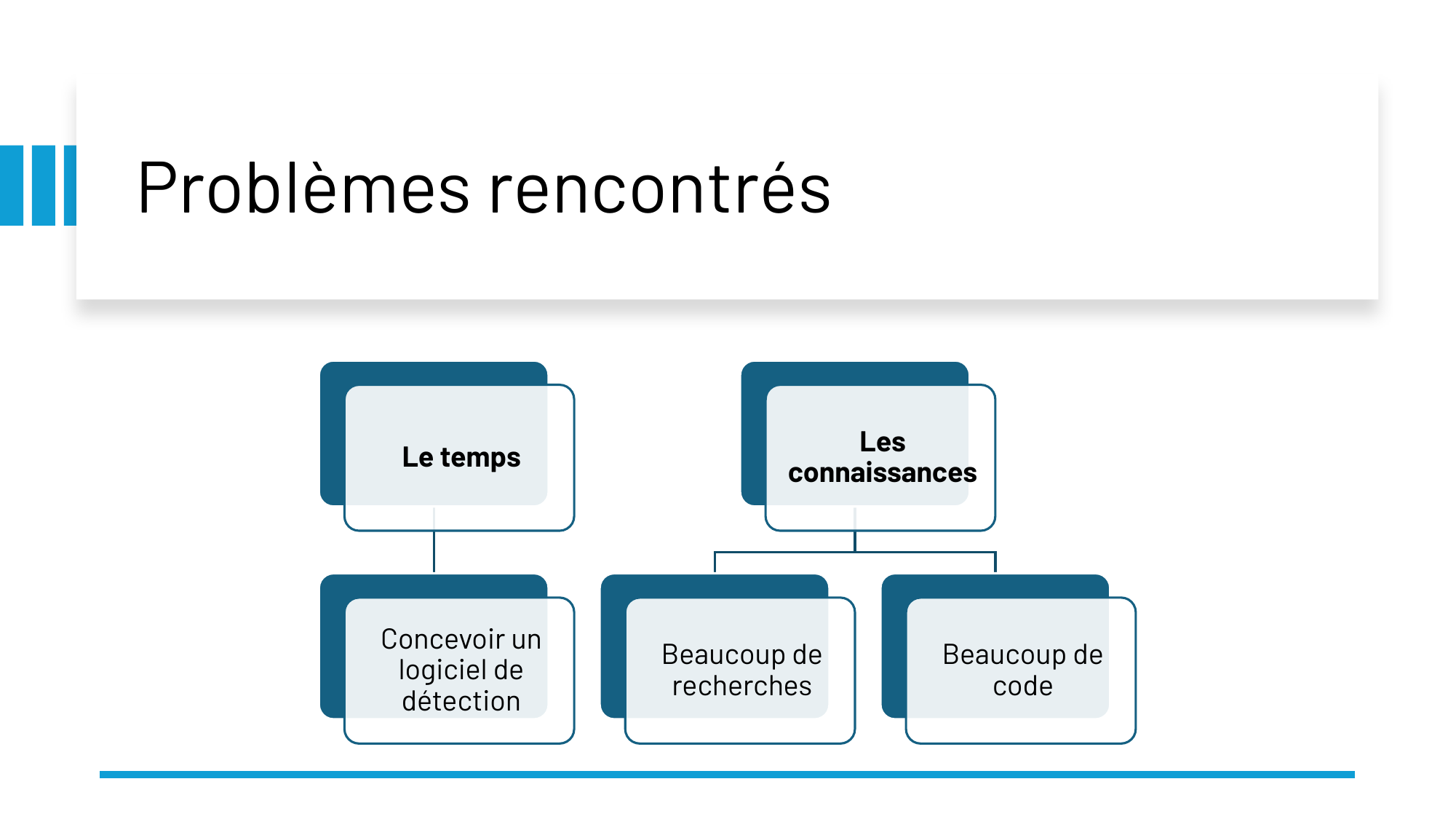

# Problèmes rencontrés

Le temps
Concevoir un logiciel de détection
Les connaissances
Beaucoup de recherches
Beaucoup de code